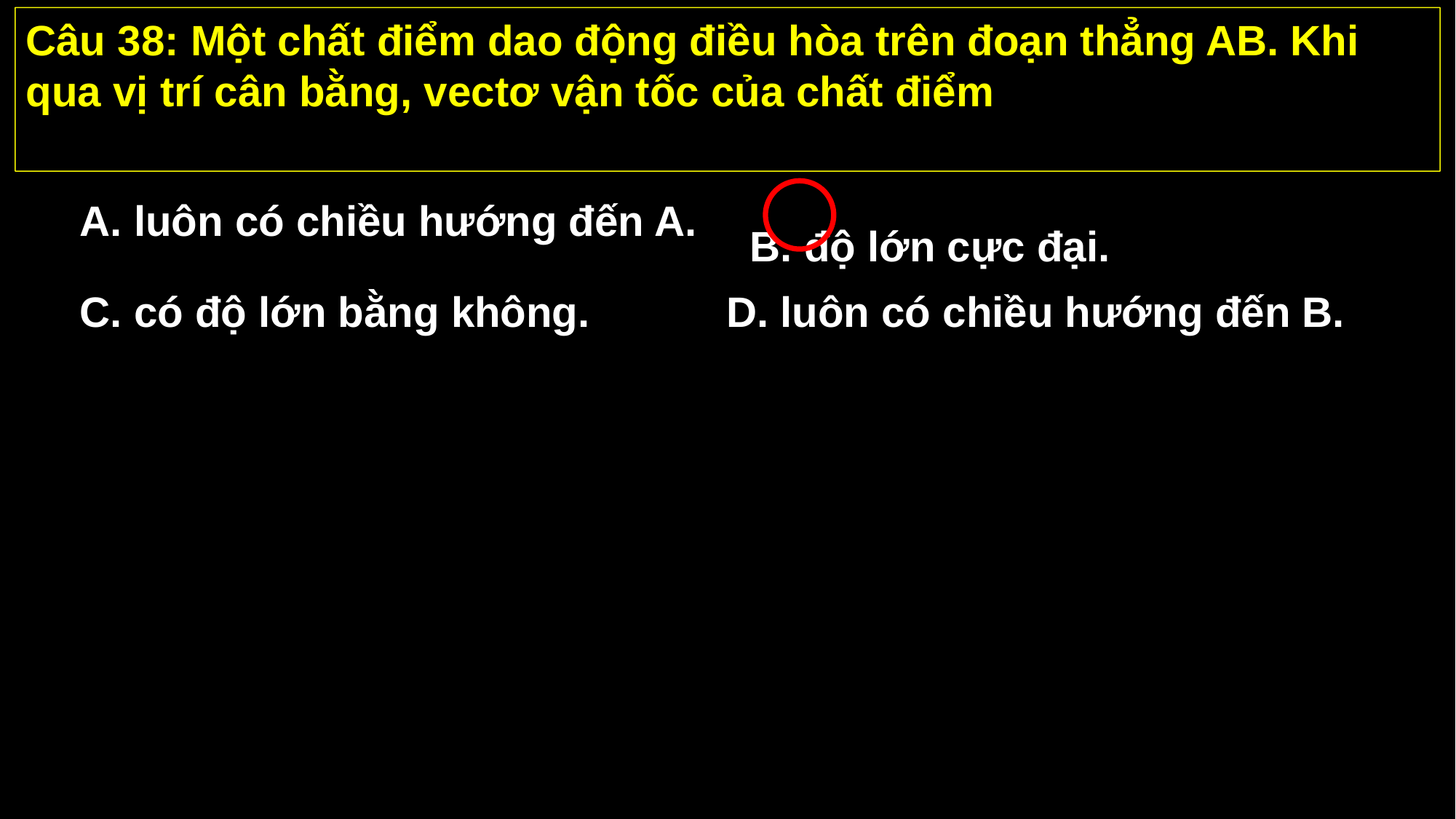

Câu 38: Một chất điểm dao động điều hòa trên đoạn thẳng AB. Khi qua vị trí cân bằng, vectơ vận tốc của chất điểm

A. luôn có chiều hướng đến A.
B. độ lớn cực đại.

C. có độ lớn bằng không.
D. luôn có chiều hướng đến B.